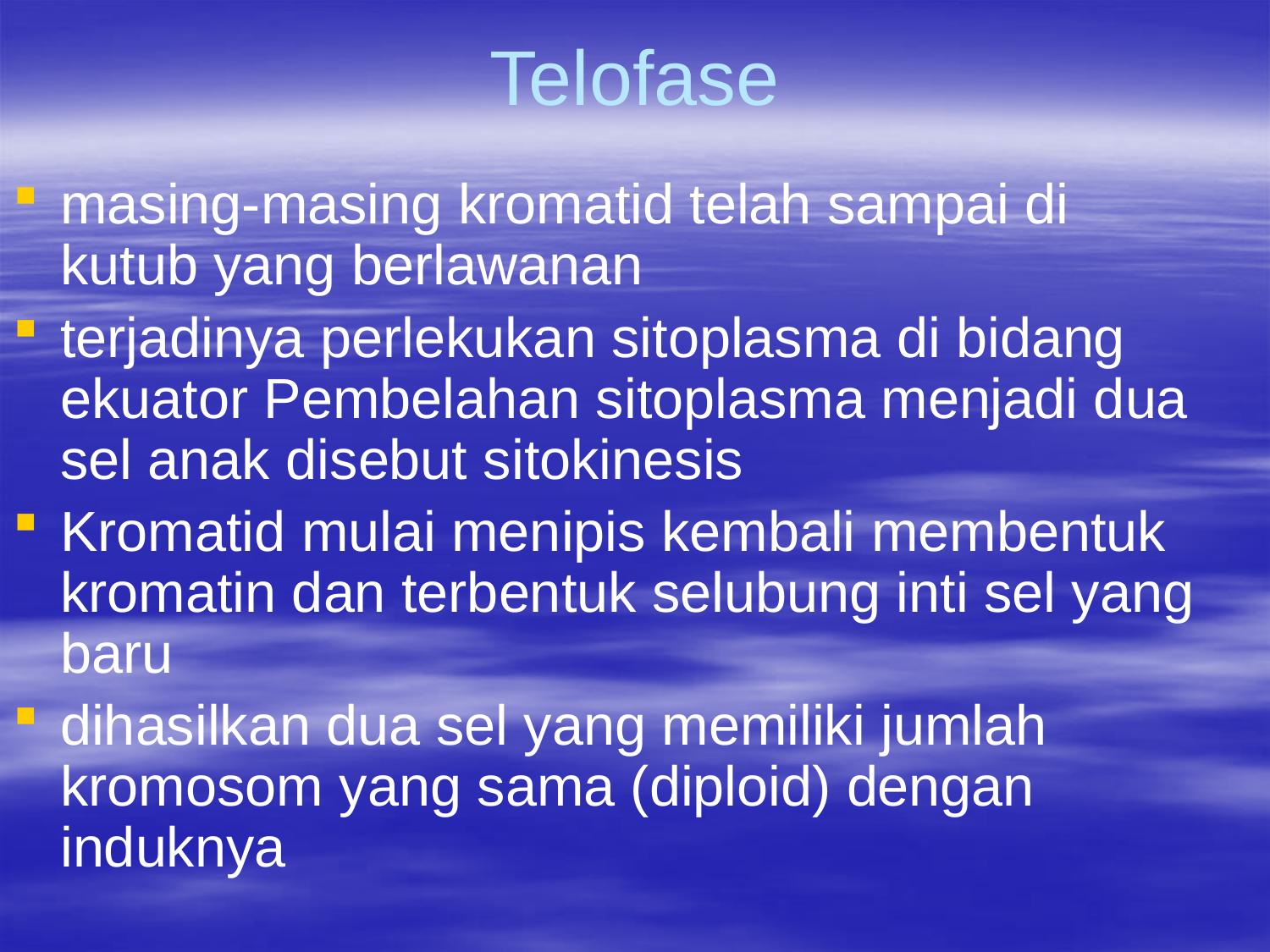

# Telofase
masing-masing kromatid telah sampai di kutub yang berlawanan
terjadinya perlekukan sitoplasma di bidang ekuator Pembelahan sitoplasma menjadi dua sel anak disebut sitokinesis
Kromatid mulai menipis kembali membentuk kromatin dan terbentuk selubung inti sel yang baru
dihasilkan dua sel yang memiliki jumlah kromosom yang sama (diploid) dengan induknya